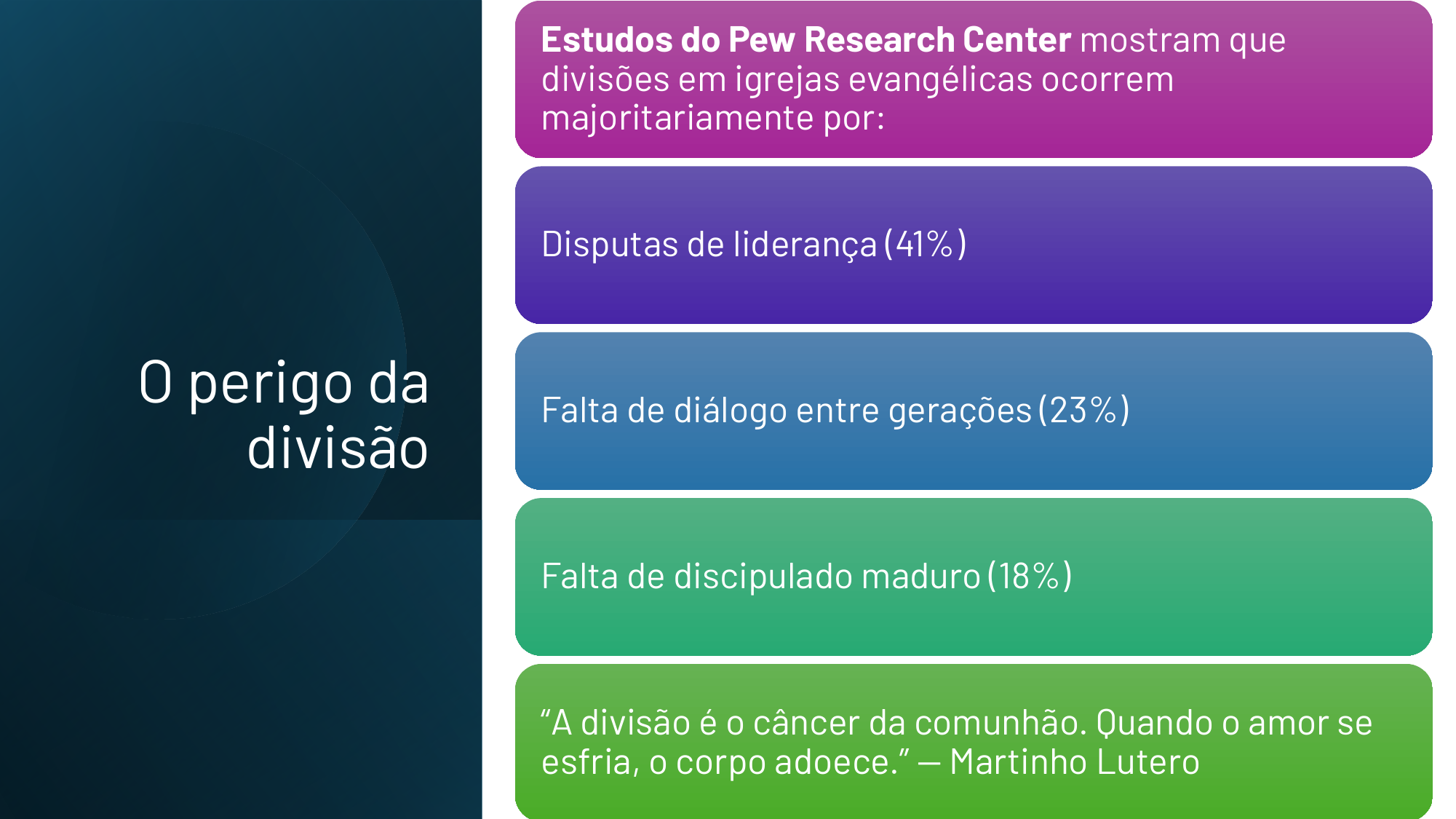

Estudos do Pew Research Center mostram que divisões em igrejas evangélicas ocorrem majoritariamente por:
Disputas de liderança (41%)
Falta de diálogo entre gerações (23%)
Falta de discipulado maduro (18%)
“A divisão é o câncer da comunhão. Quando o amor se esfria, o corpo adoece.” — Martinho Lutero

# O perigo da divisão